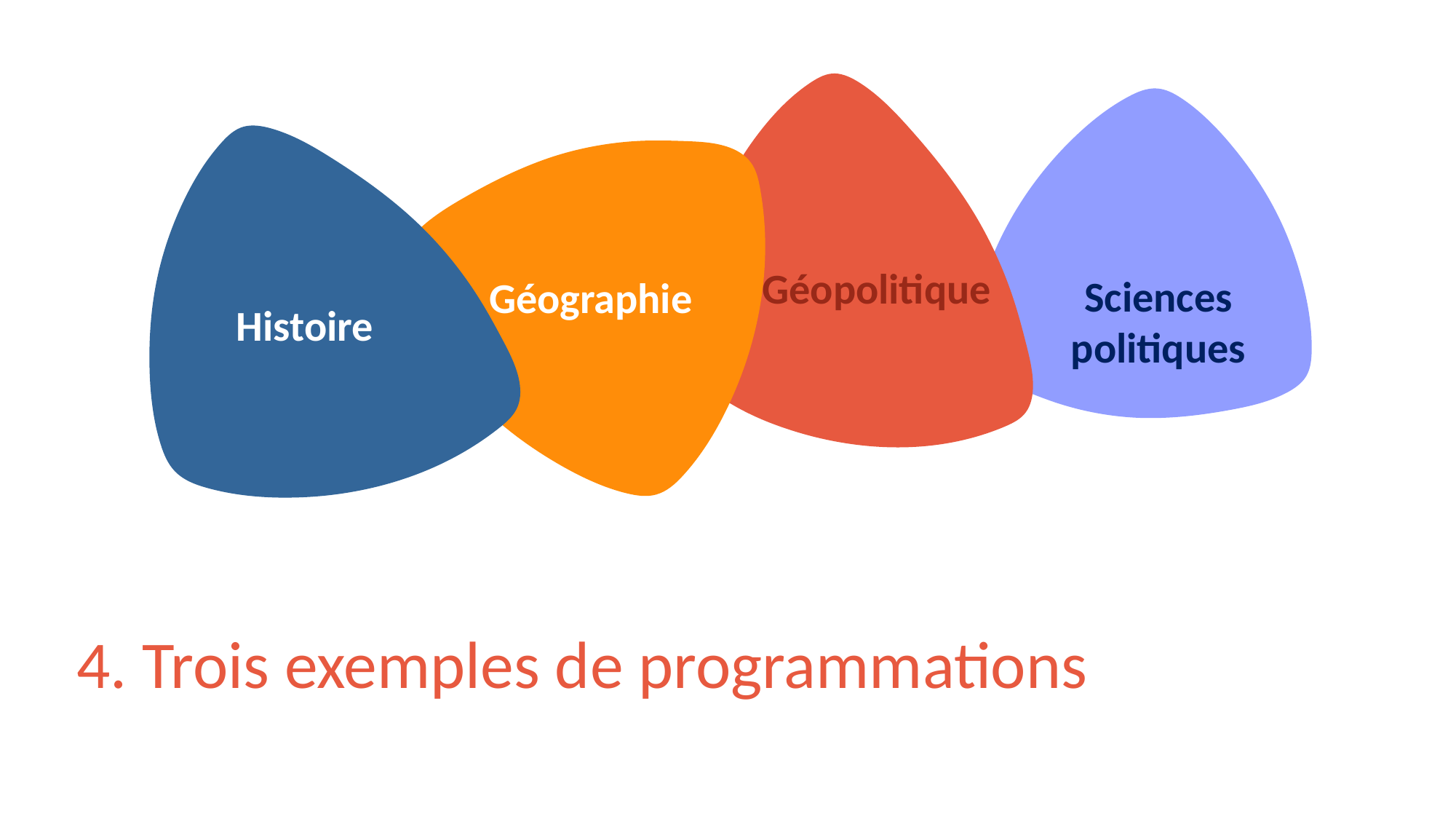

Sciences politiques

Géopolitique

Géographie

Histoire
# 4. Trois exemples de programmations